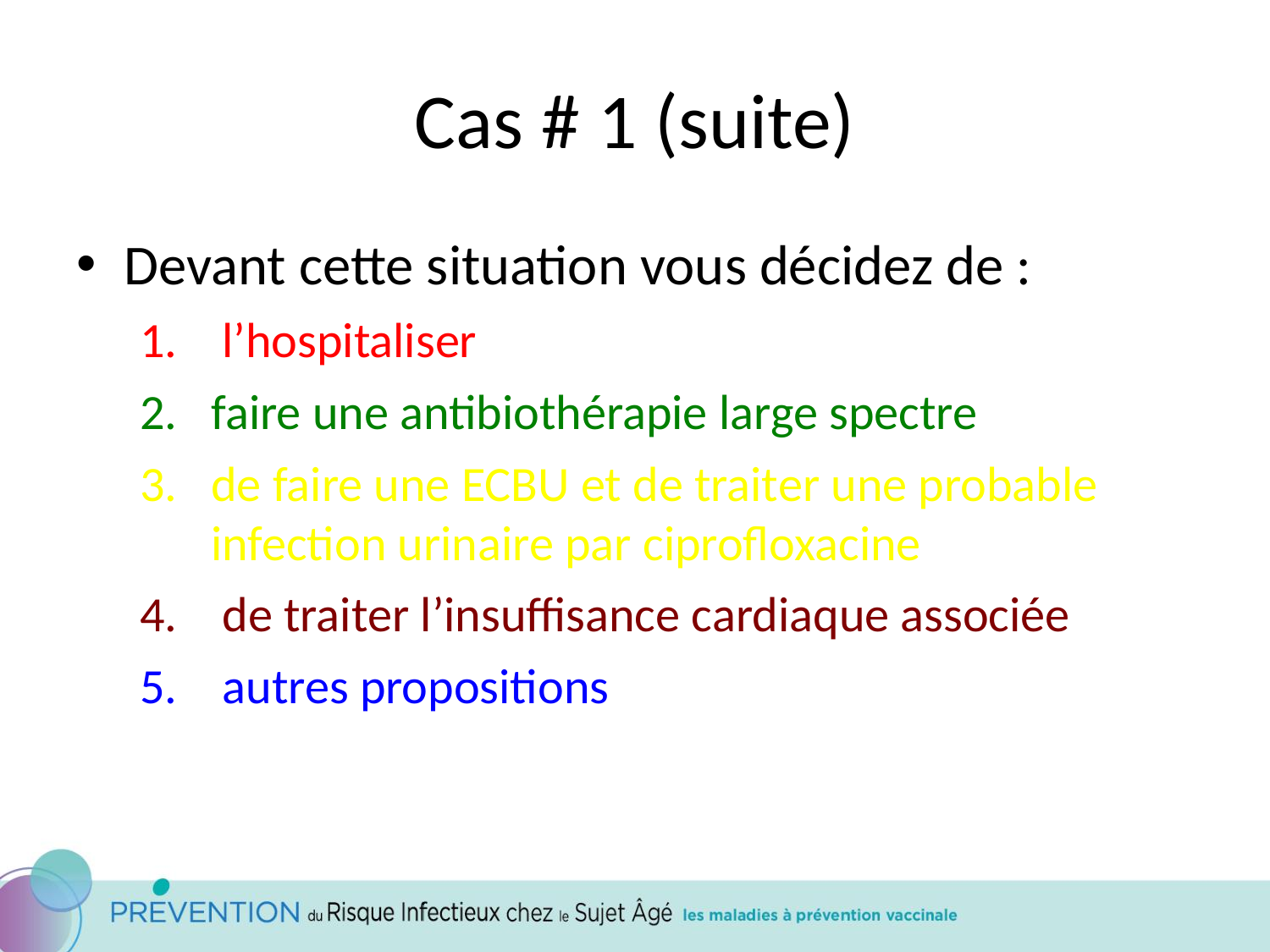

# Cas # 1 (suite)
Devant cette situation vous décidez de :
 l’hospitaliser
faire une antibiothérapie large spectre
de faire une ECBU et de traiter une probable infection urinaire par ciprofloxacine
 de traiter l’insuffisance cardiaque associée
 autres propositions